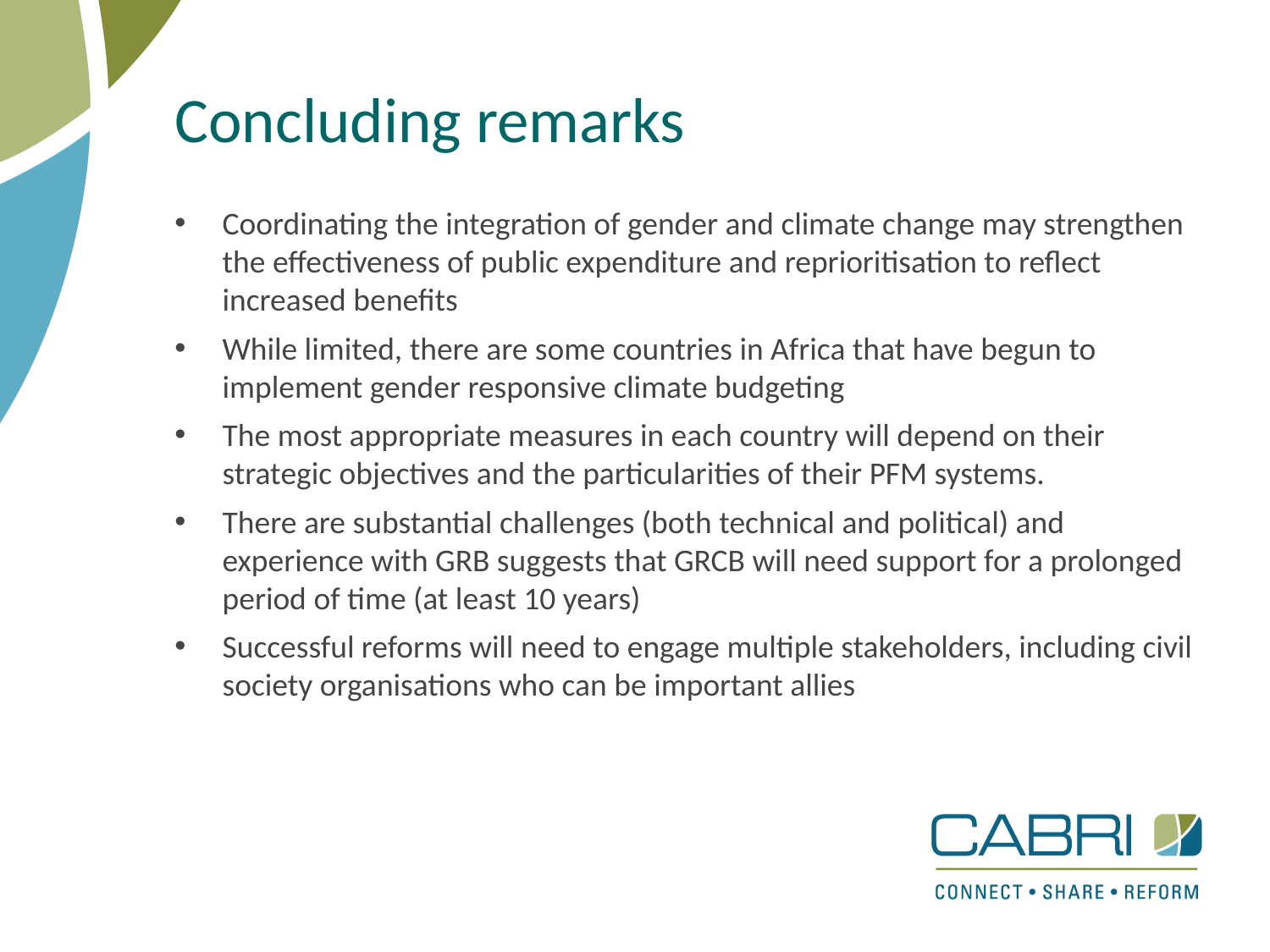

# Concluding remarks
Coordinating the integration of gender and climate change may strengthen the effectiveness of public expenditure and reprioritisation to reflect increased benefits
While limited, there are some countries in Africa that have begun to implement gender responsive climate budgeting
The most appropriate measures in each country will depend on their strategic objectives and the particularities of their PFM systems.
There are substantial challenges (both technical and political) and experience with GRB suggests that GRCB will need support for a prolonged period of time (at least 10 years)
Successful reforms will need to engage multiple stakeholders, including civil society organisations who can be important allies